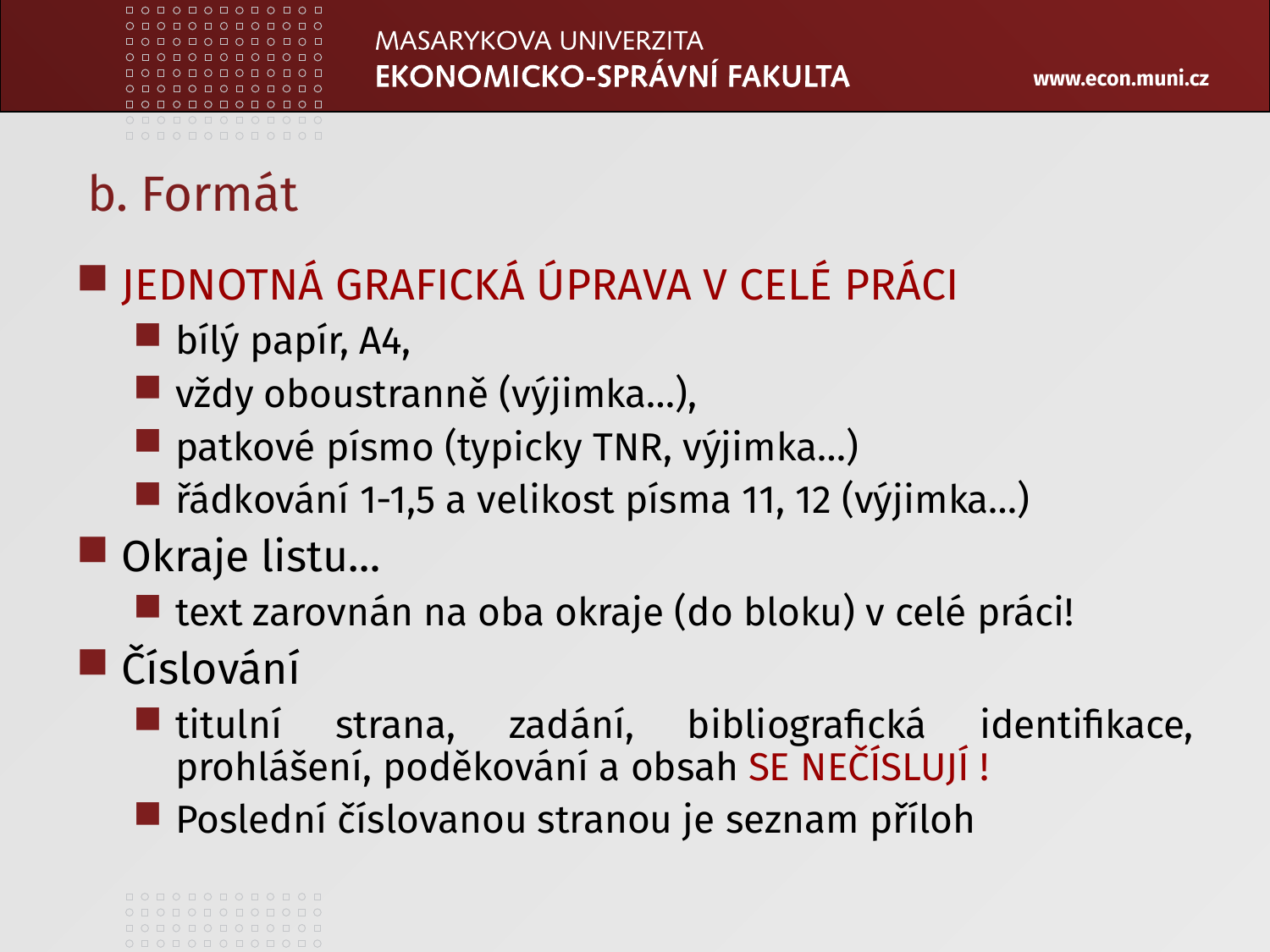

b. Formát
JEDNOTNÁ GRAFICKÁ ÚPRAVA V CELÉ PRÁCI
bílý papír, A4,
vždy oboustranně (výjimka…),
patkové písmo (typicky TNR, výjimka…)
řádkování 1-1,5 a velikost písma 11, 12 (výjimka…)
Okraje listu…
text zarovnán na oba okraje (do bloku) v celé práci!
Číslování
titulní strana, zadání, bibliografická identifikace, prohlášení, poděkování a obsah SE NEČÍSLUJÍ !
Poslední číslovanou stranou je seznam příloh